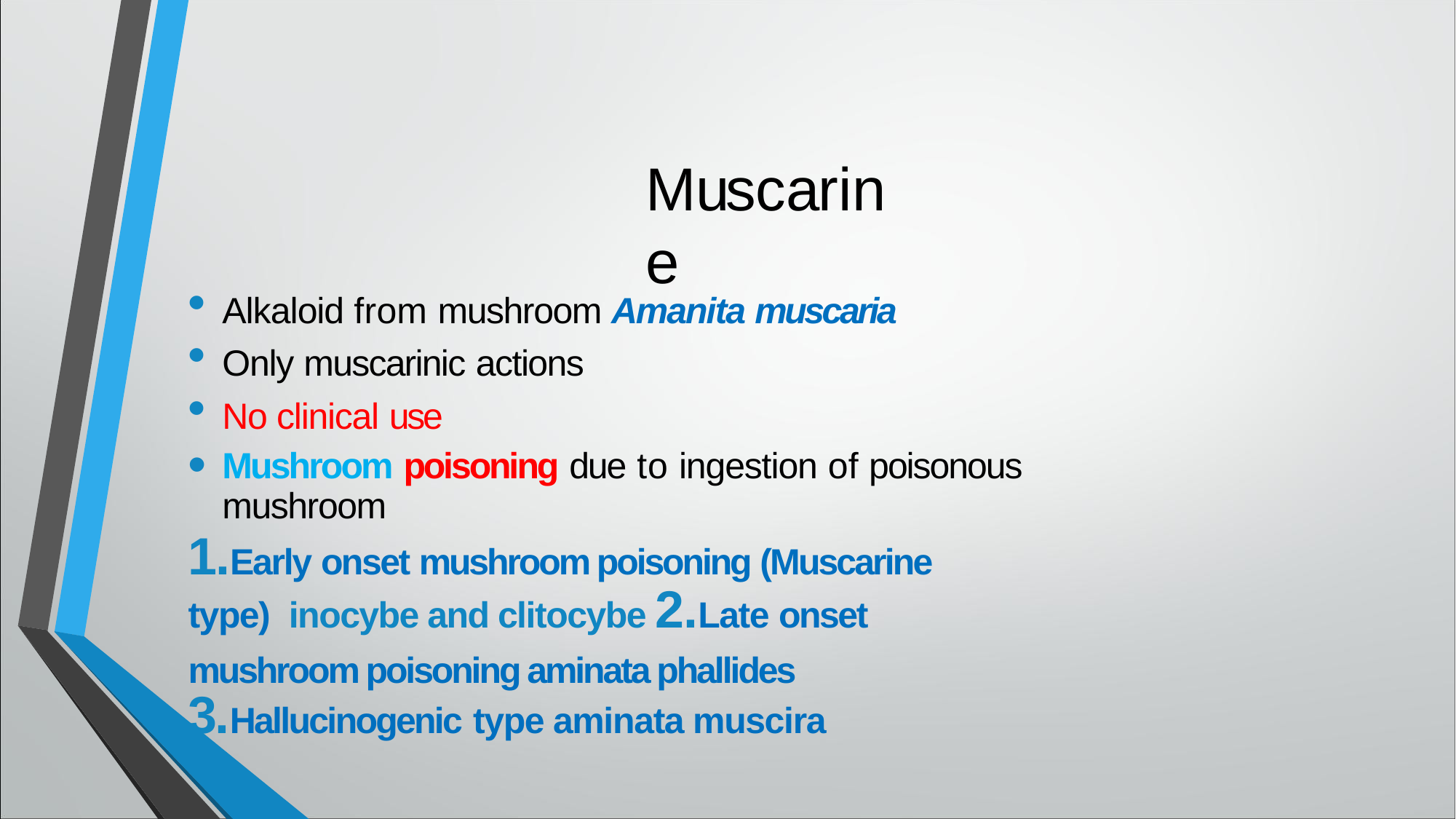

# Muscarine
Alkaloid from mushroom Amanita muscaria
Only muscarinic actions
No clinical use
Mushroom poisoning due to ingestion of poisonous mushroom
1.Early onset mushroom poisoning (Muscarine type)  inocybe and clitocybe 2.Late onset mushroom poisoning aminata phallides  3.Hallucinogenic type aminata muscira